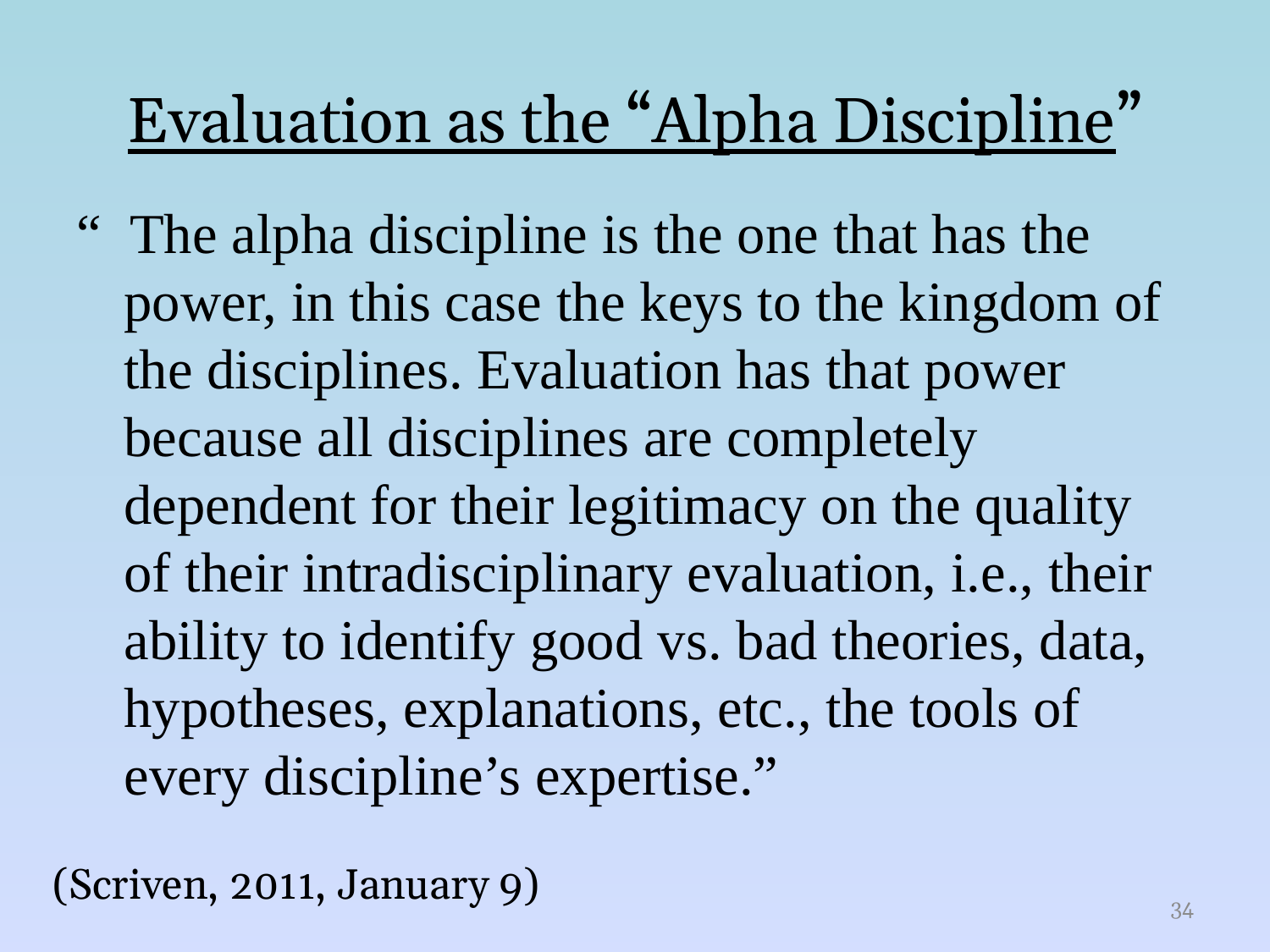

# Evaluation as the “Alpha Discipline”
“  The alpha discipline is the one that has the power, in this case the keys to the kingdom of the disciplines. Evaluation has that power because all disciplines are completely dependent for their legitimacy on the quality of their intradisciplinary evaluation, i.e., their ability to identify good vs. bad theories, data, hypotheses, explanations, etc., the tools of every discipline’s expertise.”
(Scriven, 2011, January 9)
34